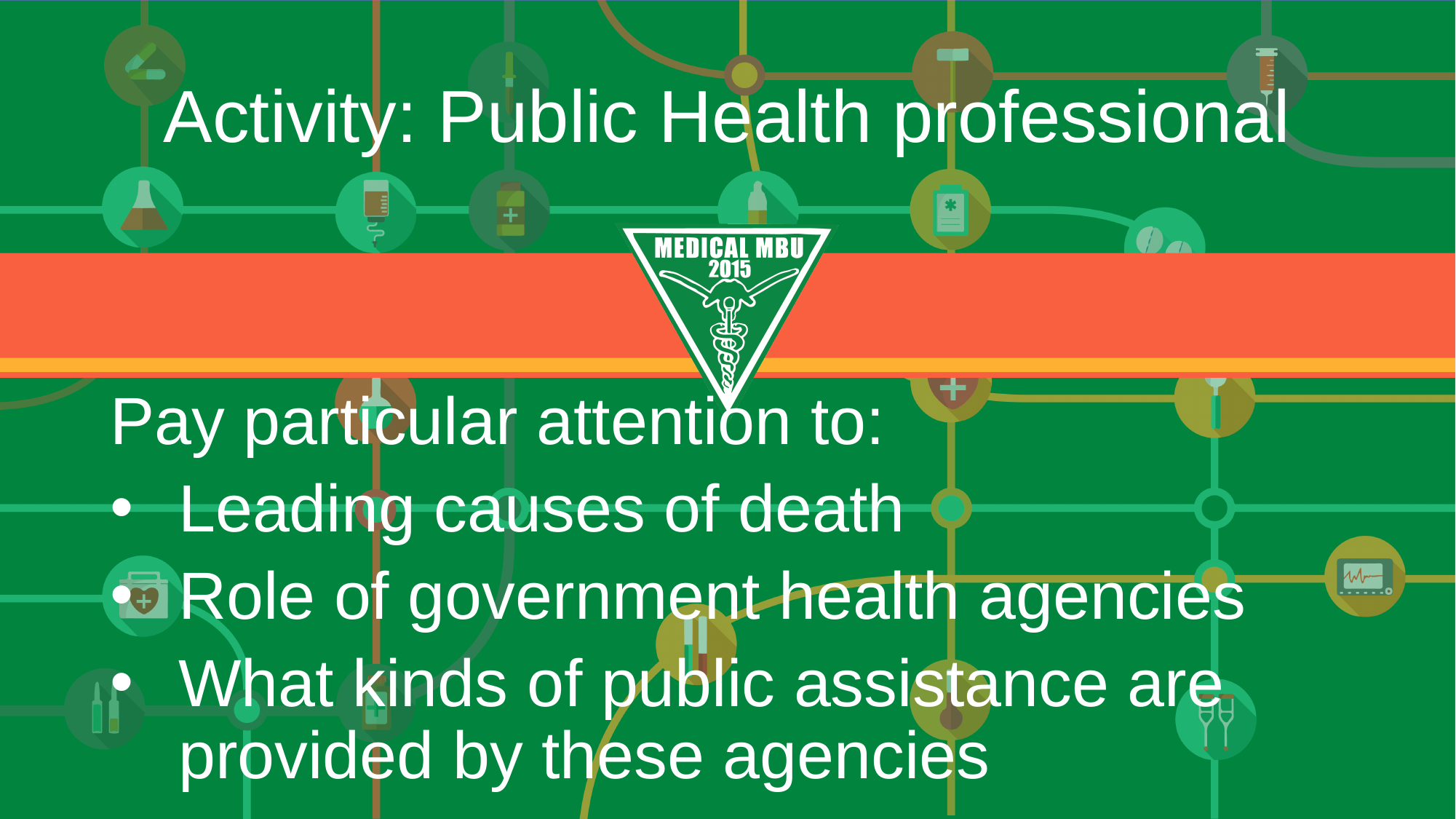

# Activity: Public Health professional
Pay particular attention to:
Leading causes of death
Role of government health agencies
What kinds of public assistance are provided by these agencies